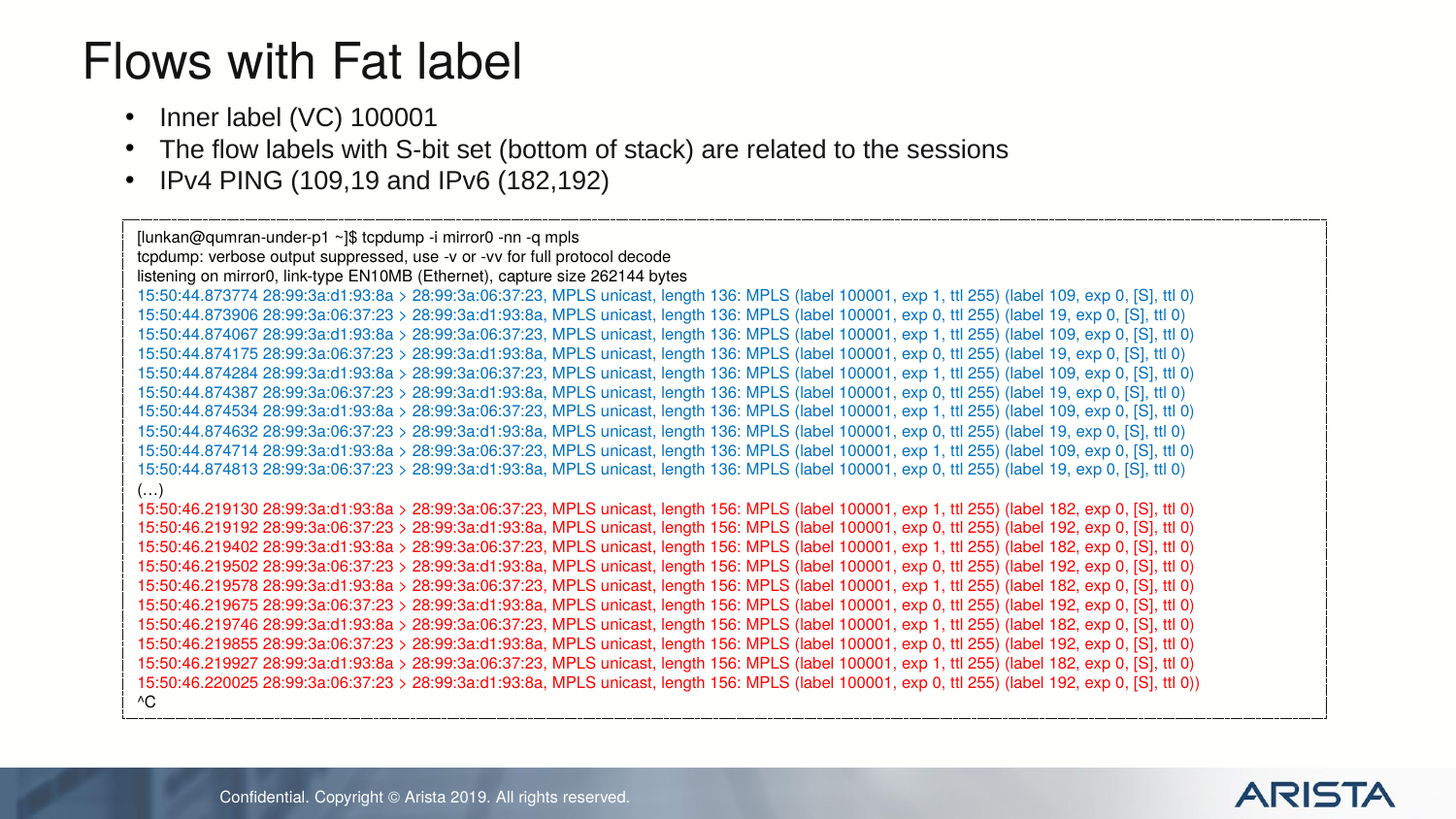

# Flows with Fat label
Inner label (VC) 100001
The flow labels with S-bit set (bottom of stack) are related to the sessions
IPv4 PING (109,19 and IPv6 (182,192)
[lunkan@qumran-under-p1 ~]$ tcpdump -i mirror0 -nn -q mpls
tcpdump: verbose output suppressed, use -v or -vv for full protocol decode
listening on mirror0, link-type EN10MB (Ethernet), capture size 262144 bytes
15:50:44.873774 28:99:3a:d1:93:8a > 28:99:3a:06:37:23, MPLS unicast, length 136: MPLS (label 100001, exp 1, ttl 255) (label 109, exp 0, [S], ttl 0)
15:50:44.873906 28:99:3a:06:37:23 > 28:99:3a:d1:93:8a, MPLS unicast, length 136: MPLS (label 100001, exp 0, ttl 255) (label 19, exp 0, [S], ttl 0)
15:50:44.874067 28:99:3a:d1:93:8a > 28:99:3a:06:37:23, MPLS unicast, length 136: MPLS (label 100001, exp 1, ttl 255) (label 109, exp 0, [S], ttl 0)
15:50:44.874175 28:99:3a:06:37:23 > 28:99:3a:d1:93:8a, MPLS unicast, length 136: MPLS (label 100001, exp 0, ttl 255) (label 19, exp 0, [S], ttl 0)
15:50:44.874284 28:99:3a:d1:93:8a > 28:99:3a:06:37:23, MPLS unicast, length 136: MPLS (label 100001, exp 1, ttl 255) (label 109, exp 0, [S], ttl 0)
15:50:44.874387 28:99:3a:06:37:23 > 28:99:3a:d1:93:8a, MPLS unicast, length 136: MPLS (label 100001, exp 0, ttl 255) (label 19, exp 0, [S], ttl 0)
15:50:44.874534 28:99:3a:d1:93:8a > 28:99:3a:06:37:23, MPLS unicast, length 136: MPLS (label 100001, exp 1, ttl 255) (label 109, exp 0, [S], ttl 0)
15:50:44.874632 28:99:3a:06:37:23 > 28:99:3a:d1:93:8a, MPLS unicast, length 136: MPLS (label 100001, exp 0, ttl 255) (label 19, exp 0, [S], ttl 0)
15:50:44.874714 28:99:3a:d1:93:8a > 28:99:3a:06:37:23, MPLS unicast, length 136: MPLS (label 100001, exp 1, ttl 255) (label 109, exp 0, [S], ttl 0)
15:50:44.874813 28:99:3a:06:37:23 > 28:99:3a:d1:93:8a, MPLS unicast, length 136: MPLS (label 100001, exp 0, ttl 255) (label 19, exp 0, [S], ttl 0)
(…)
15:50:46.219130 28:99:3a:d1:93:8a > 28:99:3a:06:37:23, MPLS unicast, length 156: MPLS (label 100001, exp 1, ttl 255) (label 182, exp 0, [S], ttl 0)
15:50:46.219192 28:99:3a:06:37:23 > 28:99:3a:d1:93:8a, MPLS unicast, length 156: MPLS (label 100001, exp 0, ttl 255) (label 192, exp 0, [S], ttl 0)
15:50:46.219402 28:99:3a:d1:93:8a > 28:99:3a:06:37:23, MPLS unicast, length 156: MPLS (label 100001, exp 1, ttl 255) (label 182, exp 0, [S], ttl 0)
15:50:46.219502 28:99:3a:06:37:23 > 28:99:3a:d1:93:8a, MPLS unicast, length 156: MPLS (label 100001, exp 0, ttl 255) (label 192, exp 0, [S], ttl 0)
15:50:46.219578 28:99:3a:d1:93:8a > 28:99:3a:06:37:23, MPLS unicast, length 156: MPLS (label 100001, exp 1, ttl 255) (label 182, exp 0, [S], ttl 0)
15:50:46.219675 28:99:3a:06:37:23 > 28:99:3a:d1:93:8a, MPLS unicast, length 156: MPLS (label 100001, exp 0, ttl 255) (label 192, exp 0, [S], ttl 0)
15:50:46.219746 28:99:3a:d1:93:8a > 28:99:3a:06:37:23, MPLS unicast, length 156: MPLS (label 100001, exp 1, ttl 255) (label 182, exp 0, [S], ttl 0)
15:50:46.219855 28:99:3a:06:37:23 > 28:99:3a:d1:93:8a, MPLS unicast, length 156: MPLS (label 100001, exp 0, ttl 255) (label 192, exp 0, [S], ttl 0)
15:50:46.219927 28:99:3a:d1:93:8a > 28:99:3a:06:37:23, MPLS unicast, length 156: MPLS (label 100001, exp 1, ttl 255) (label 182, exp 0, [S], ttl 0)
15:50:46.220025 28:99:3a:06:37:23 > 28:99:3a:d1:93:8a, MPLS unicast, length 156: MPLS (label 100001, exp 0, ttl 255) (label 192, exp 0, [S], ttl 0))
^C